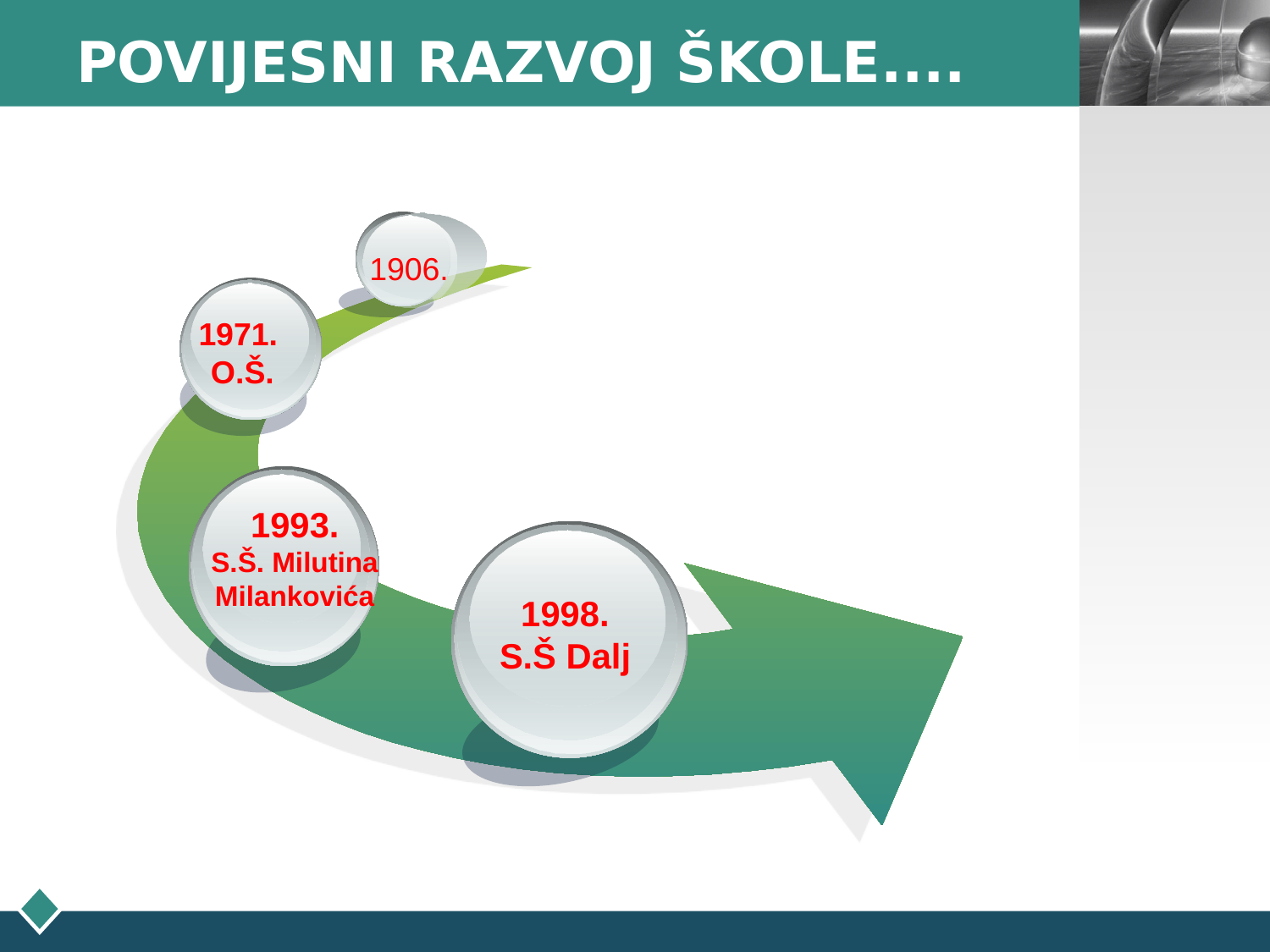

# POVIJESNI RAZVOJ ŠKOLE....

1906.

1971.
 O.Š.

1993.
S.Š. Milutina
Milankovića

1998.
S.Š Dalj